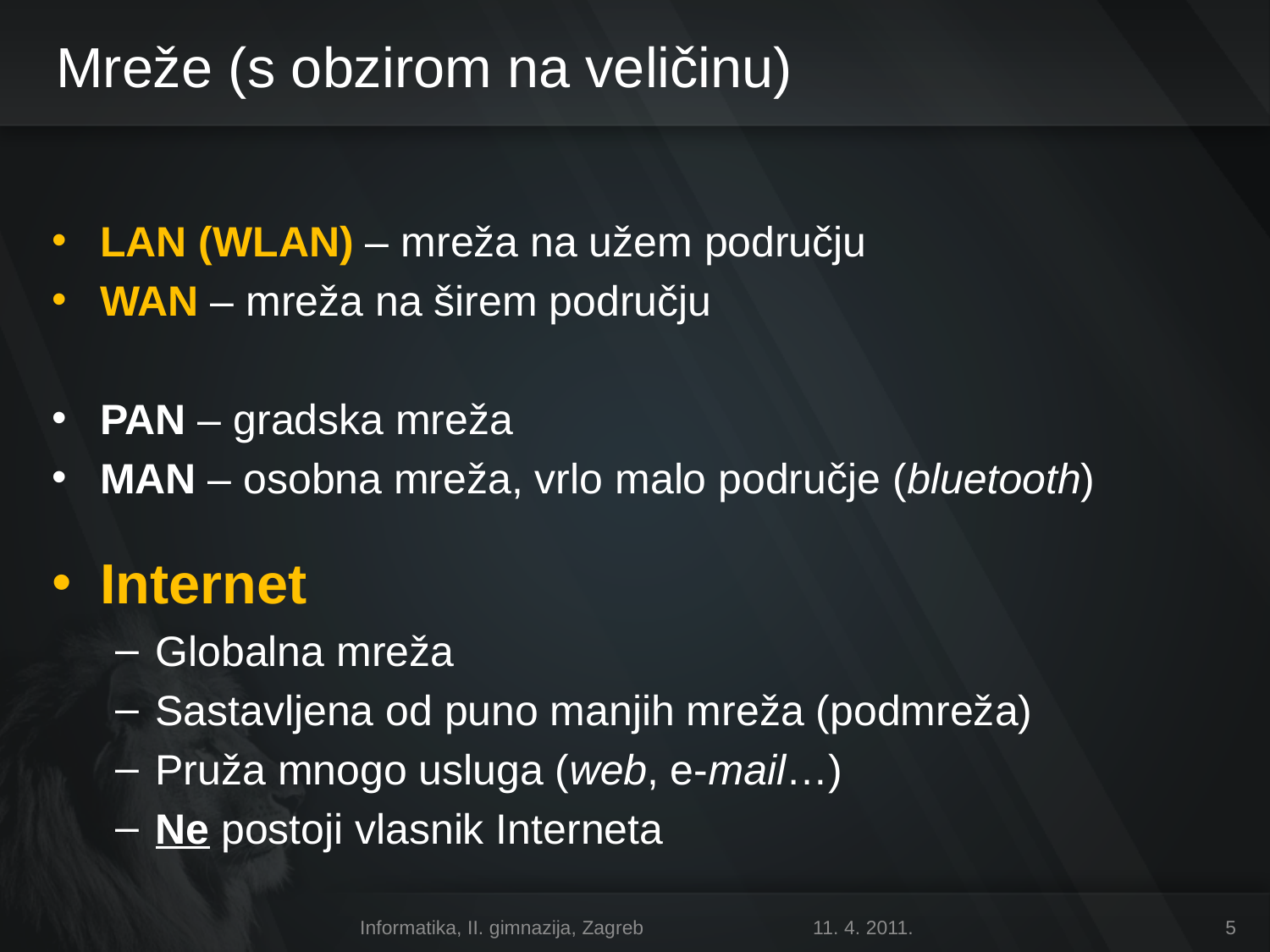

# Mreže (s obzirom na veličinu)

LAN (WLAN) – mreža na užem području
WAN – mreža na širem području

PAN – gradska mreža
MAN – osobna mreža, vrlo malo područje (bluetooth)

Internet
Globalna mreža
Sastavljena od puno manjih mreža (podmreža)
Pruža mnogo usluga (web, e-mail…)
Ne postoji vlasnik Interneta
Informatika, II. gimnazija, Zagreb
11. 4. 2011.
5